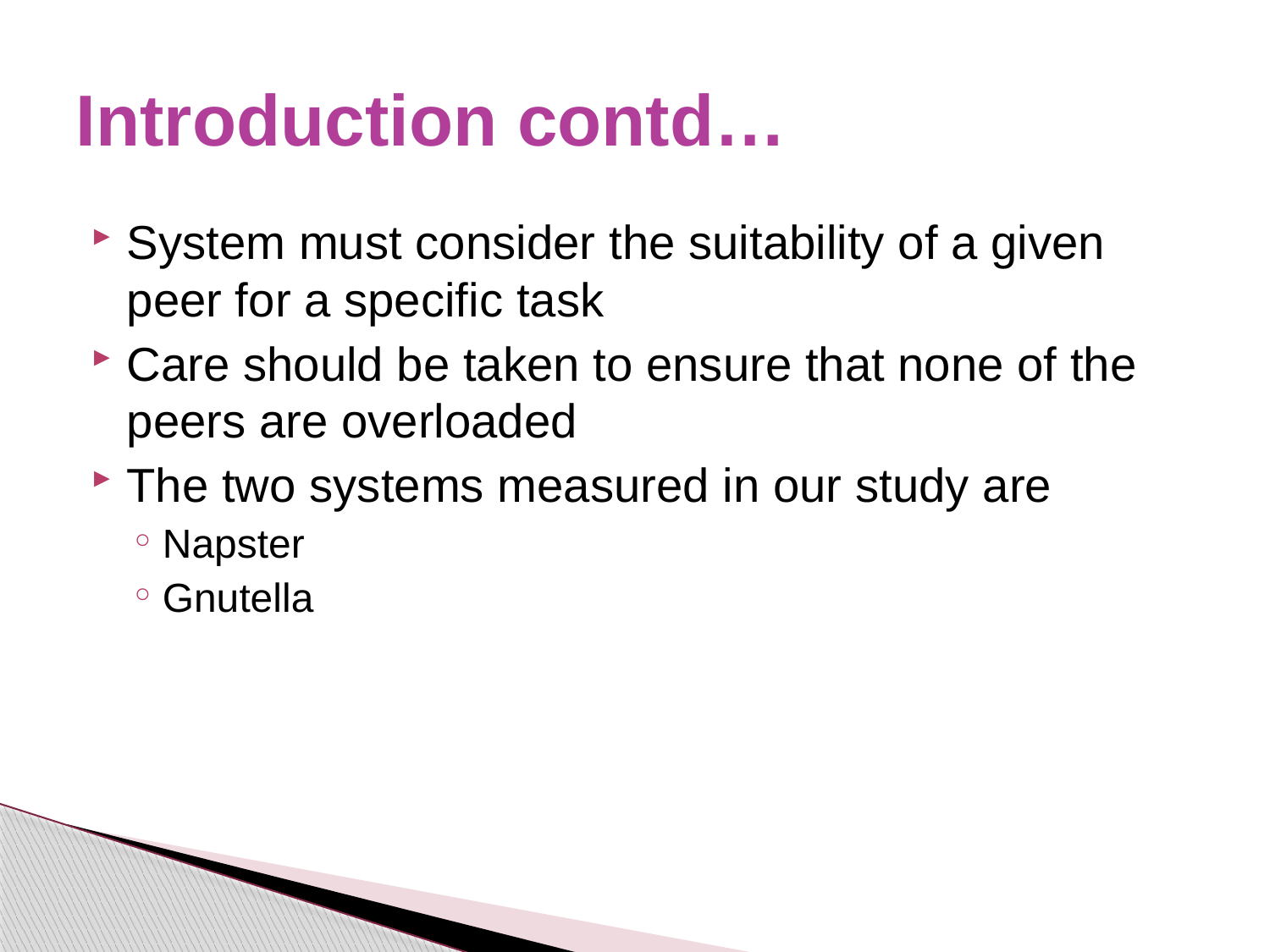

# Introduction contd…
System must consider the suitability of a given peer for a specific task
Care should be taken to ensure that none of the peers are overloaded
The two systems measured in our study are
Napster
Gnutella